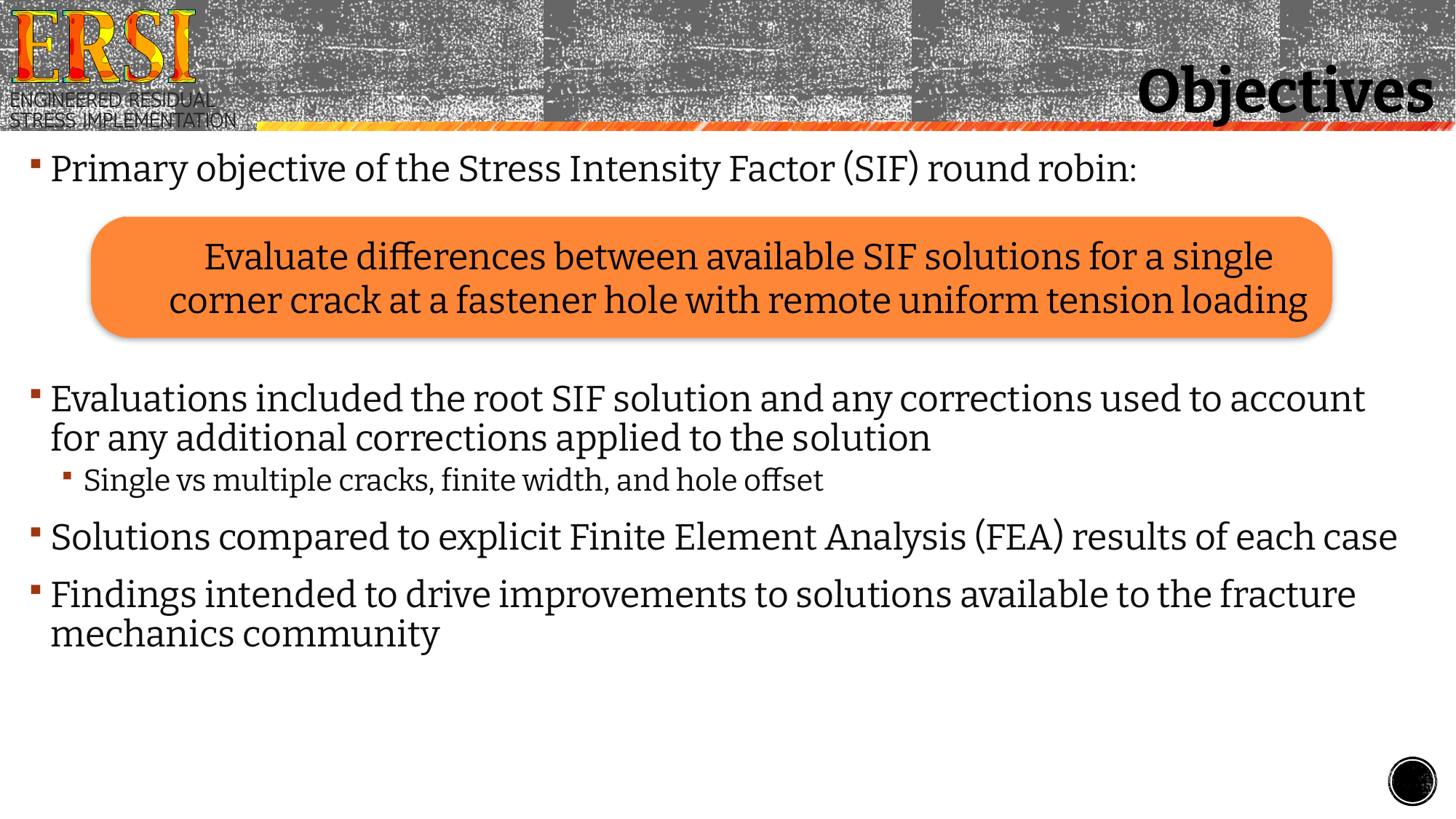

# Objectives
Primary objective of the Stress Intensity Factor (SIF) round robin:

Evaluations included the root SIF solution and any corrections used to account for any additional corrections applied to the solution
Single vs multiple cracks, finite width, and hole offset
Solutions compared to explicit Finite Element Analysis (FEA) results of each case
Findings intended to drive improvements to solutions available to the fracture mechanics community

Evaluate differences between available SIF solutions for a single corner crack at a fastener hole with remote uniform tension loading